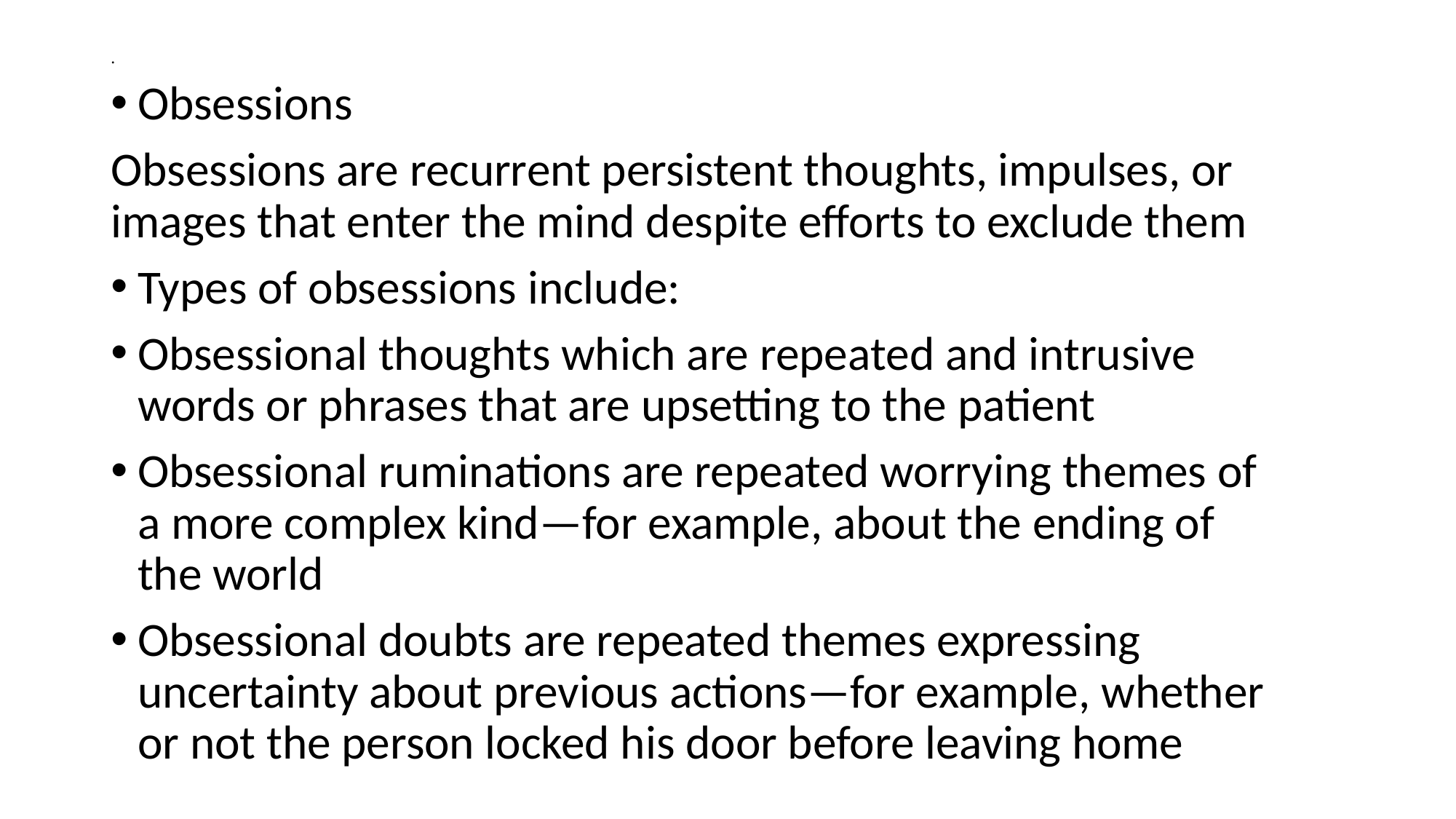

# .
Obsessions
Obsessions are recurrent persistent thoughts, impulses, or images that enter the mind despite efforts to exclude them
Types of obsessions include:
Obsessional thoughts which are repeated and intrusive words or phrases that are upsetting to the patient
Obsessional ruminations are repeated worrying themes of a more complex kind—for example, about the ending of the world
Obsessional doubts are repeated themes expressing uncertainty about previous actions—for example, whether or not the person locked his door before leaving home